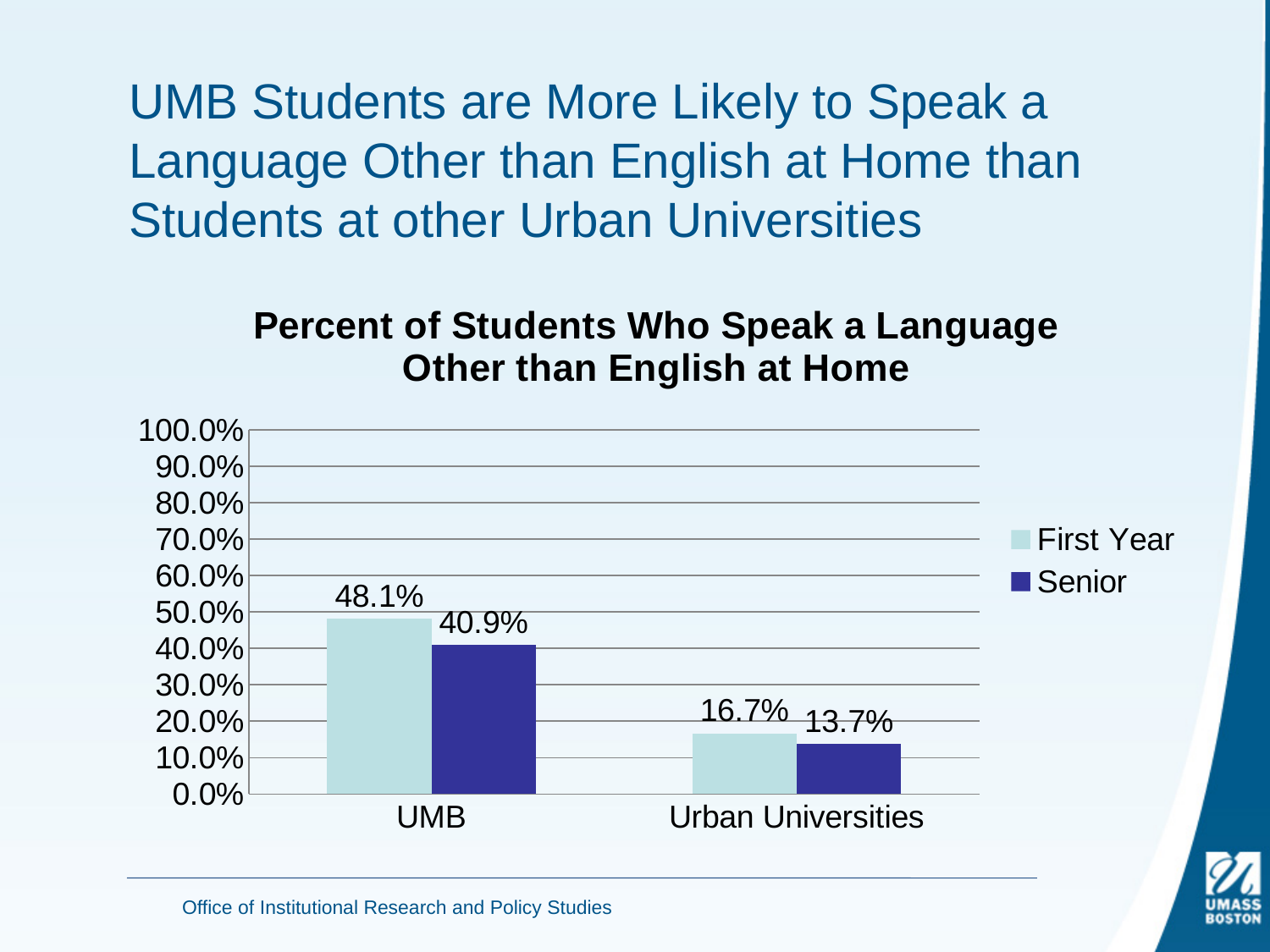

# UMB Students are More Likely to Speak a Language Other than English at Home than Students at other Urban Universities

### Chart: Percent of Students Who Speak a Language Other than English at Home

| Category | First Year | Senior |
|---|---|---|
| UMB | 0.4812145418588095 | 0.4093517737213379 |
| Urban Universities | 0.16685790979242768 | 0.13700225333182187 |
Office of Institutional Research and Policy Studies